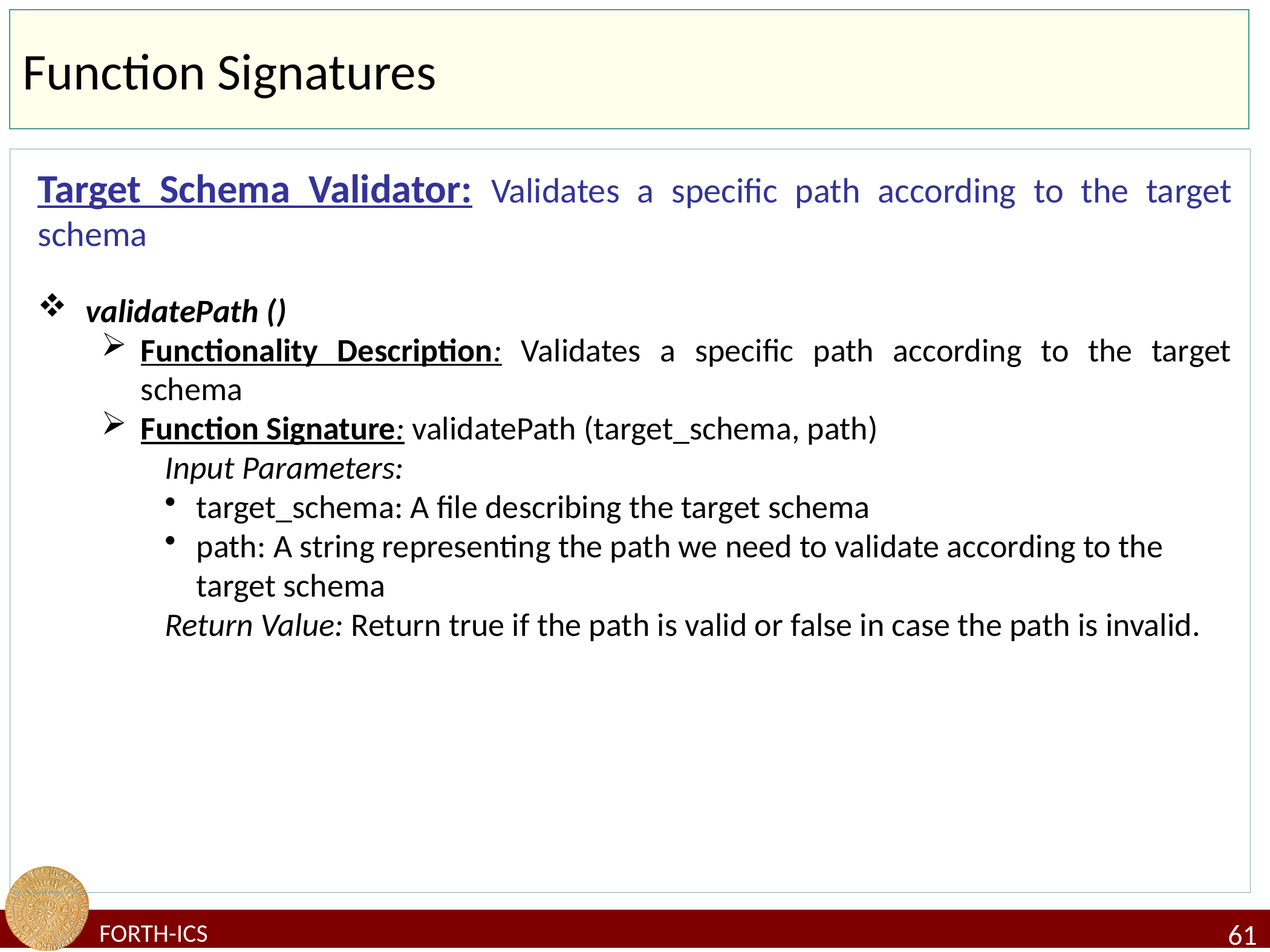

# Function Signatures
Target Schema Validator: Validates a specific path according to the target schema

validatePath ()
Functionality Description: Validates a specific path according to the target schema
Function Signature: validatePath (target_schema, path)
Input Parameters:
target_schema: A file describing the target schema
path: A string representing the path we need to validate according to the target schema
Return Value: Return true if the path is valid or false in case the path is invalid.

61